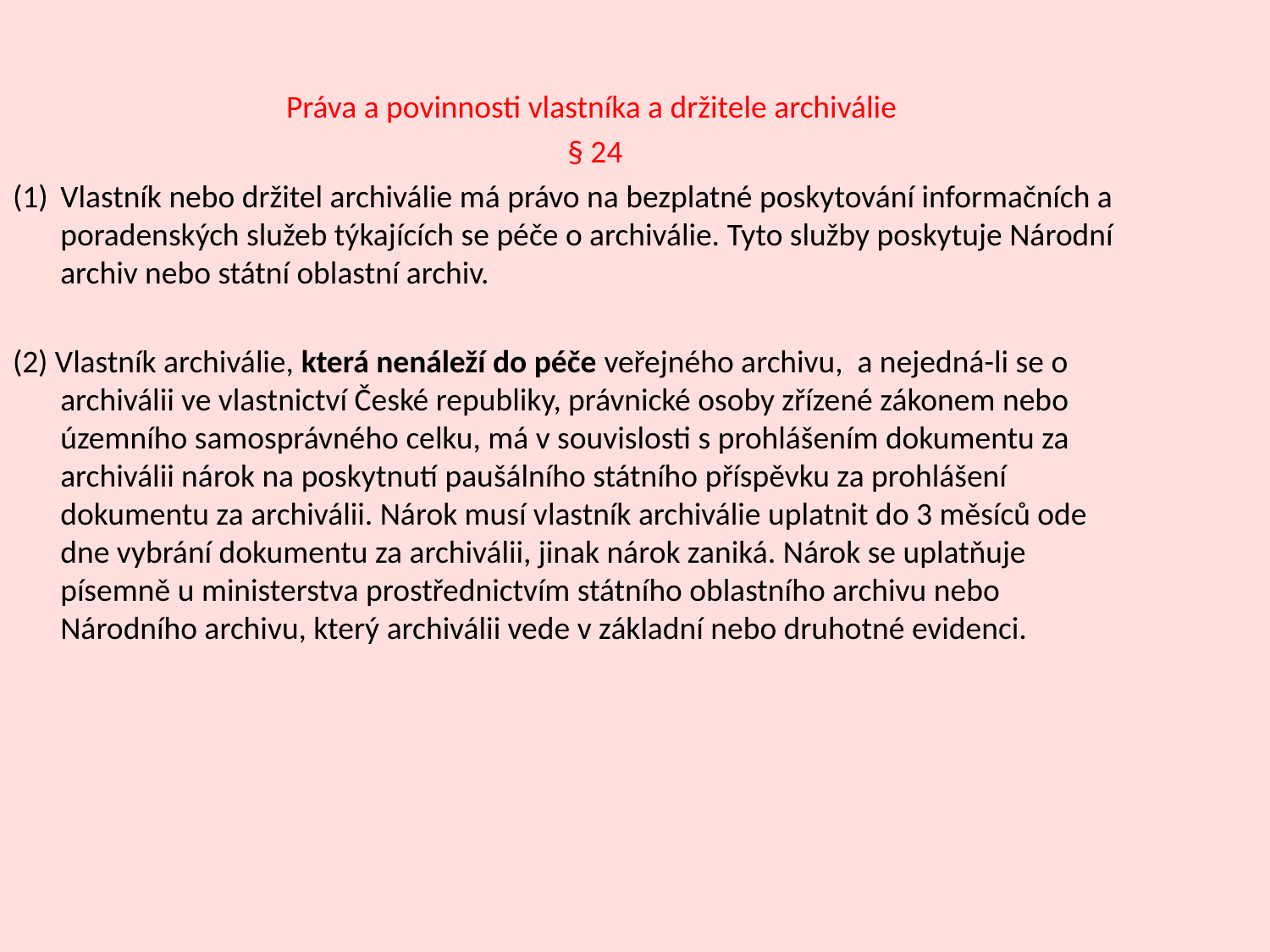

Práva a povinnosti vlastníka a držitele archiválie
	§ 24
Vlastník nebo držitel archiválie má právo na bezplatné poskytování informačních a poradenských služeb týkajících se péče o archiválie. Tyto služby poskytuje Národní archiv nebo státní oblastní archiv.

(2) Vlastník archiválie, která nenáleží do péče veřejného archivu,  a nejedná-li se o archiválii ve vlastnictví České republiky, právnické osoby zřízené zákonem nebo územního samosprávného celku, má v souvislosti s prohlášením dokumentu za archiválii nárok na poskytnutí paušálního státního příspěvku za prohlášení dokumentu za archiválii. Nárok musí vlastník archiválie uplatnit do 3 měsíců ode dne vybrání dokumentu za archiválii, jinak nárok zaniká. Nárok se uplatňuje písemně u ministerstva prostřednictvím státního oblastního archivu nebo Národního archivu, který archiválii vede v základní nebo druhotné evidenci.